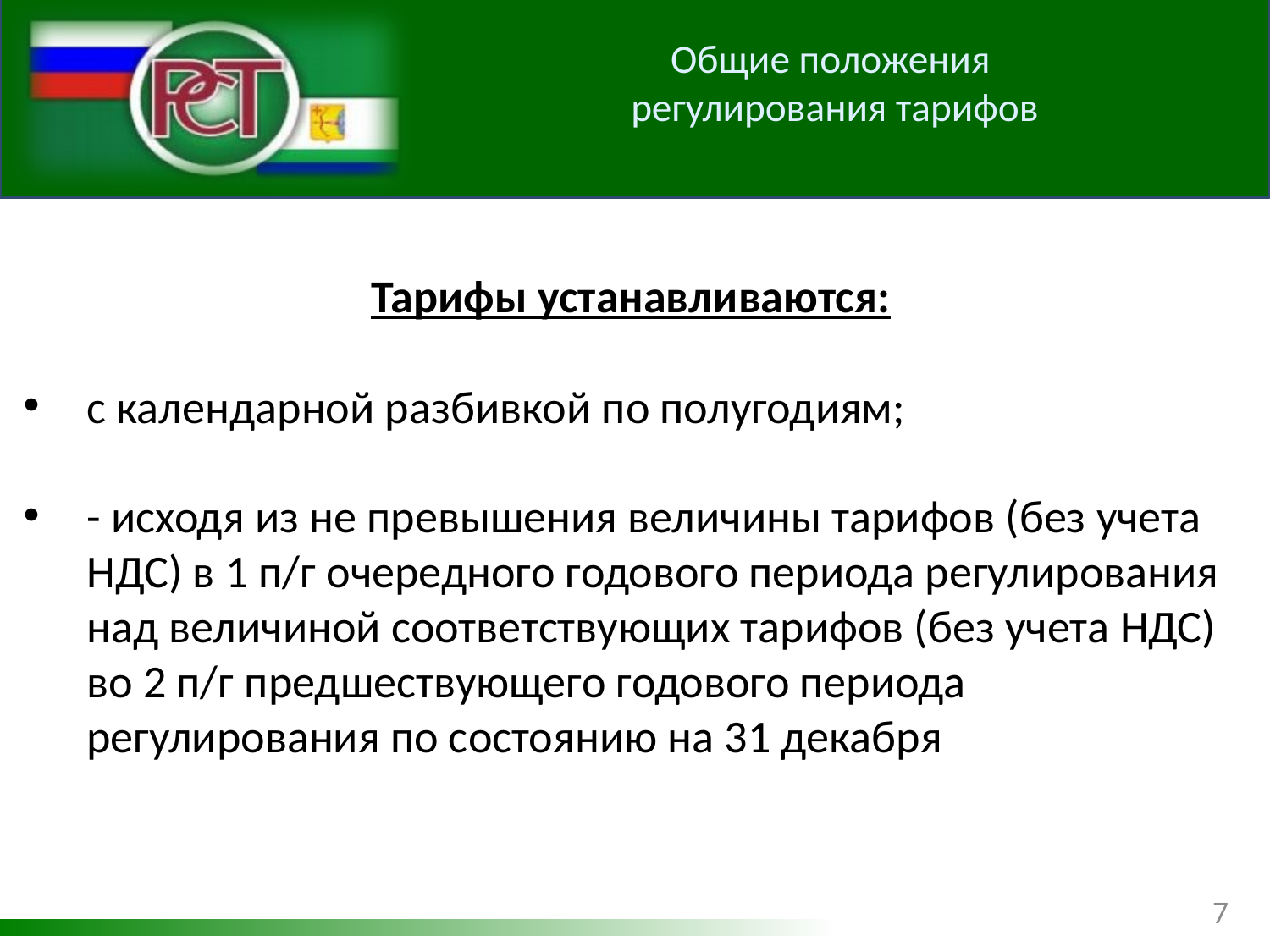

Общие положения
регулирования тарифов

Тарифы устанавливаются:

с календарной разбивкой по полугодиям;

- исходя из не превышения величины тарифов (без учета НДС) в 1 п/г очередного годового периода регулирования над величиной соответствующих тарифов (без учета НДС) во 2 п/г предшествующего годового периода регулирования по состоянию на 31 декабря
7